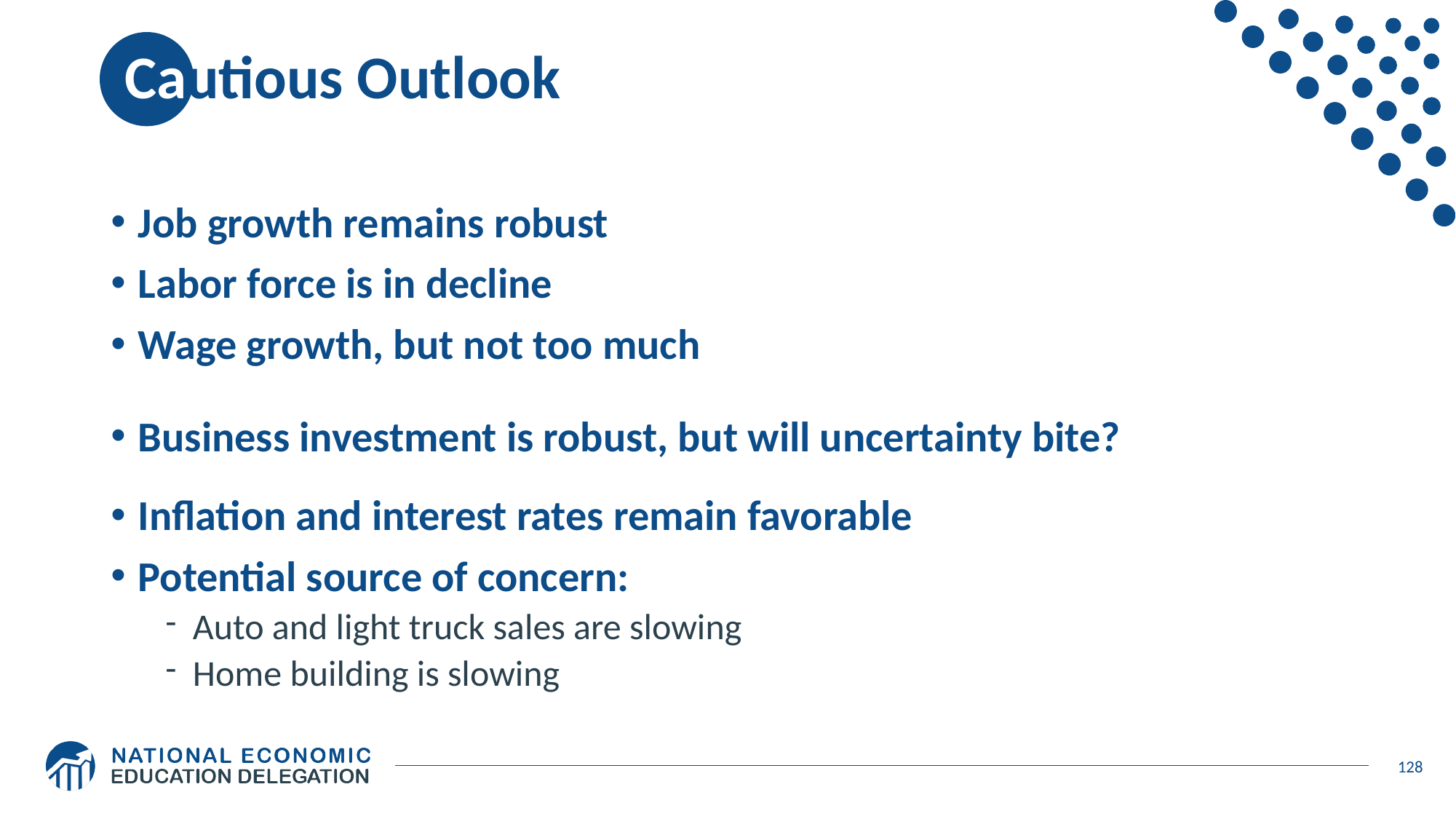

# Cautious Outlook
Job growth remains robust
Labor force is in decline
Wage growth, but not too much
Business investment is robust, but will uncertainty bite?
Inflation and interest rates remain favorable
Potential source of concern:
Auto and light truck sales are slowing
Home building is slowing
128